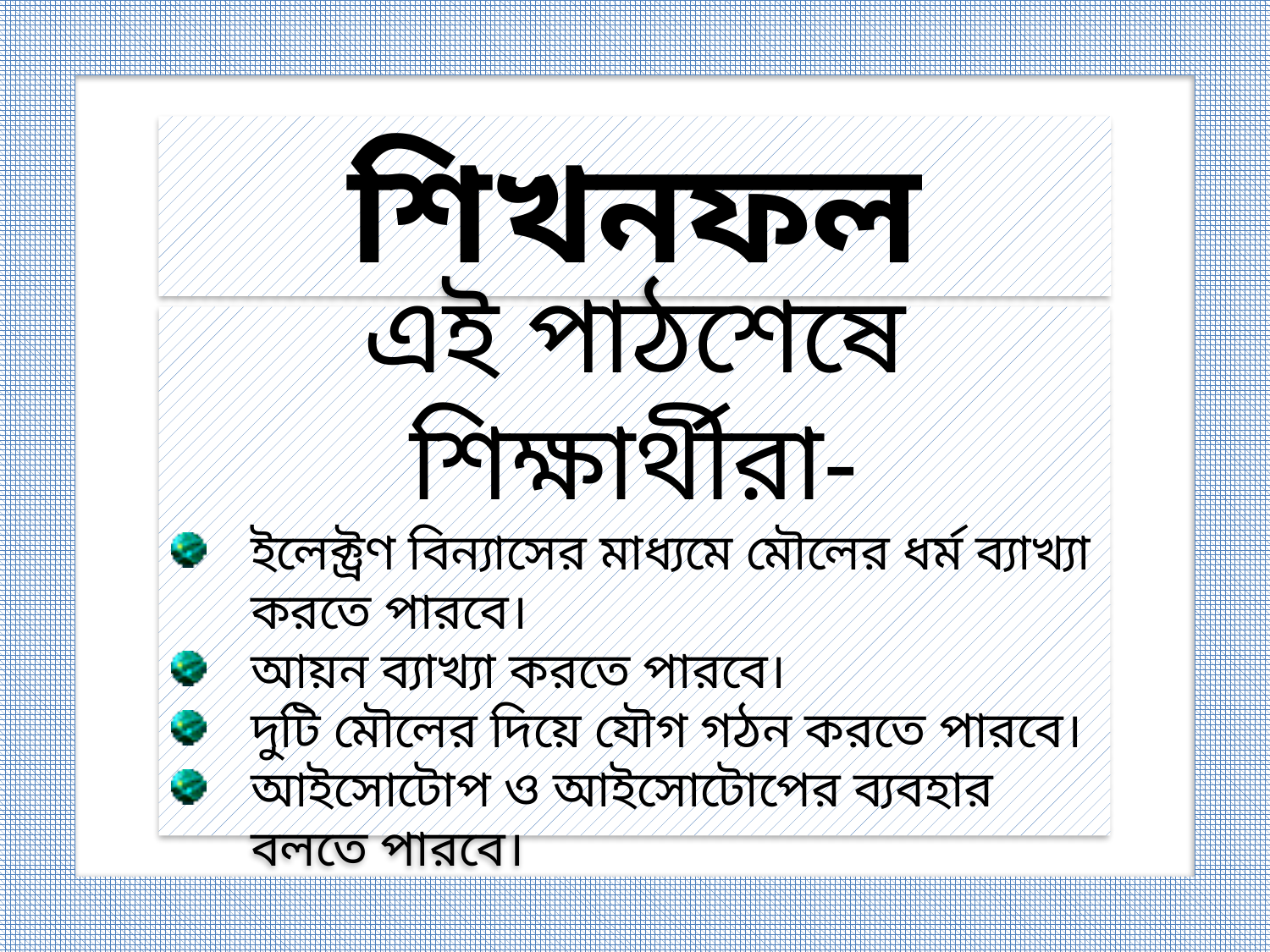

শিখনফল

এই পাঠশেষে শিক্ষার্থীরা-
ইলেক্ট্রণ বিন্যাসের মাধ্যমে মৌলের ধর্ম ব্যাখ্যা করতে পারবে।
আয়ন ব্যাখ্যা করতে পারবে।
দুটি মৌলের দিয়ে যৌগ গঠন করতে পারবে।
আইসোটোপ ও আইসোটোপের ব্যবহার বলতে পারবে।